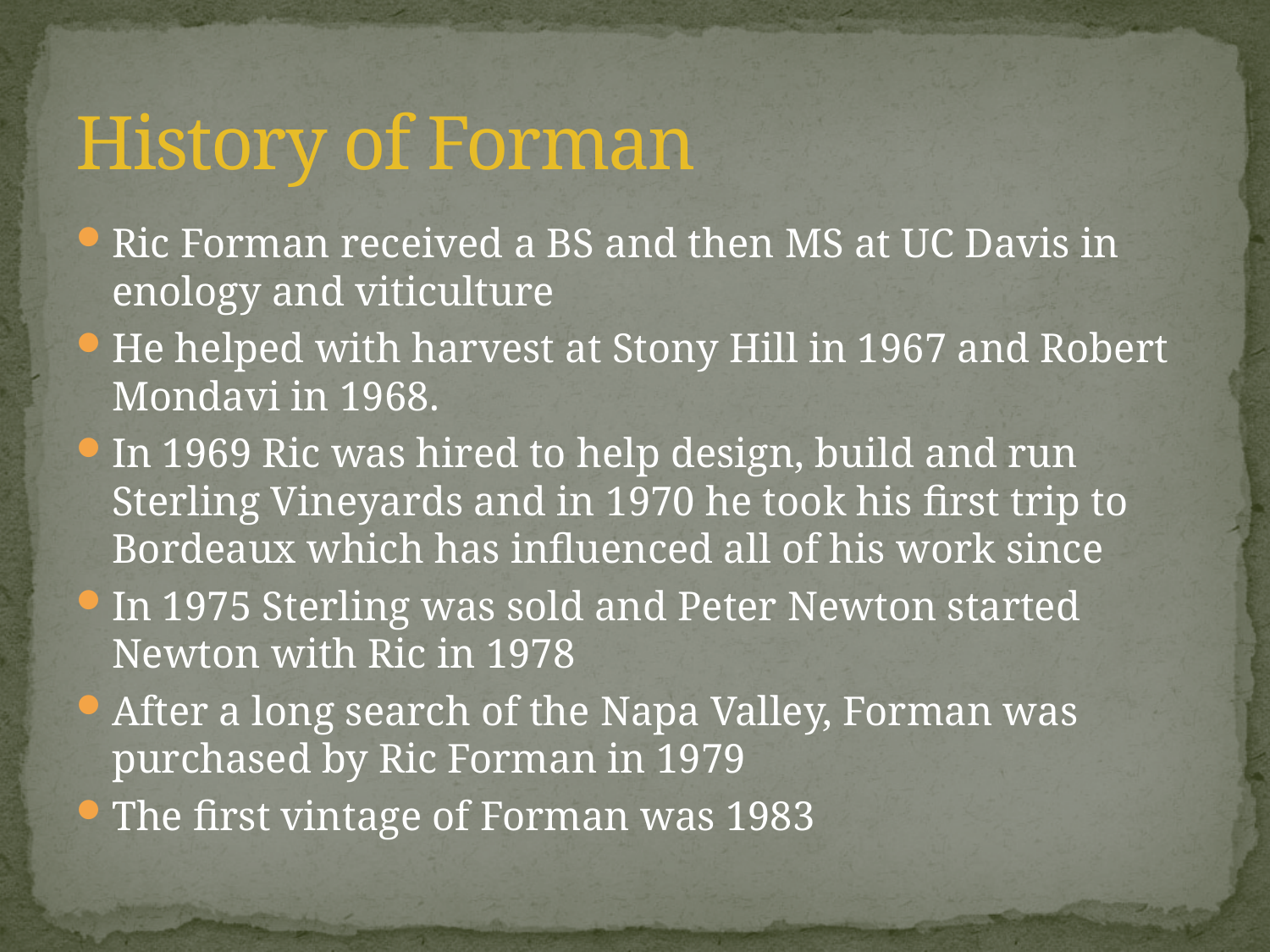

# History of Forman
Ric Forman received a BS and then MS at UC Davis in enology and viticulture
He helped with harvest at Stony Hill in 1967 and Robert Mondavi in 1968.
In 1969 Ric was hired to help design, build and run Sterling Vineyards and in 1970 he took his first trip to Bordeaux which has influenced all of his work since
In 1975 Sterling was sold and Peter Newton started Newton with Ric in 1978
After a long search of the Napa Valley, Forman was purchased by Ric Forman in 1979
The first vintage of Forman was 1983